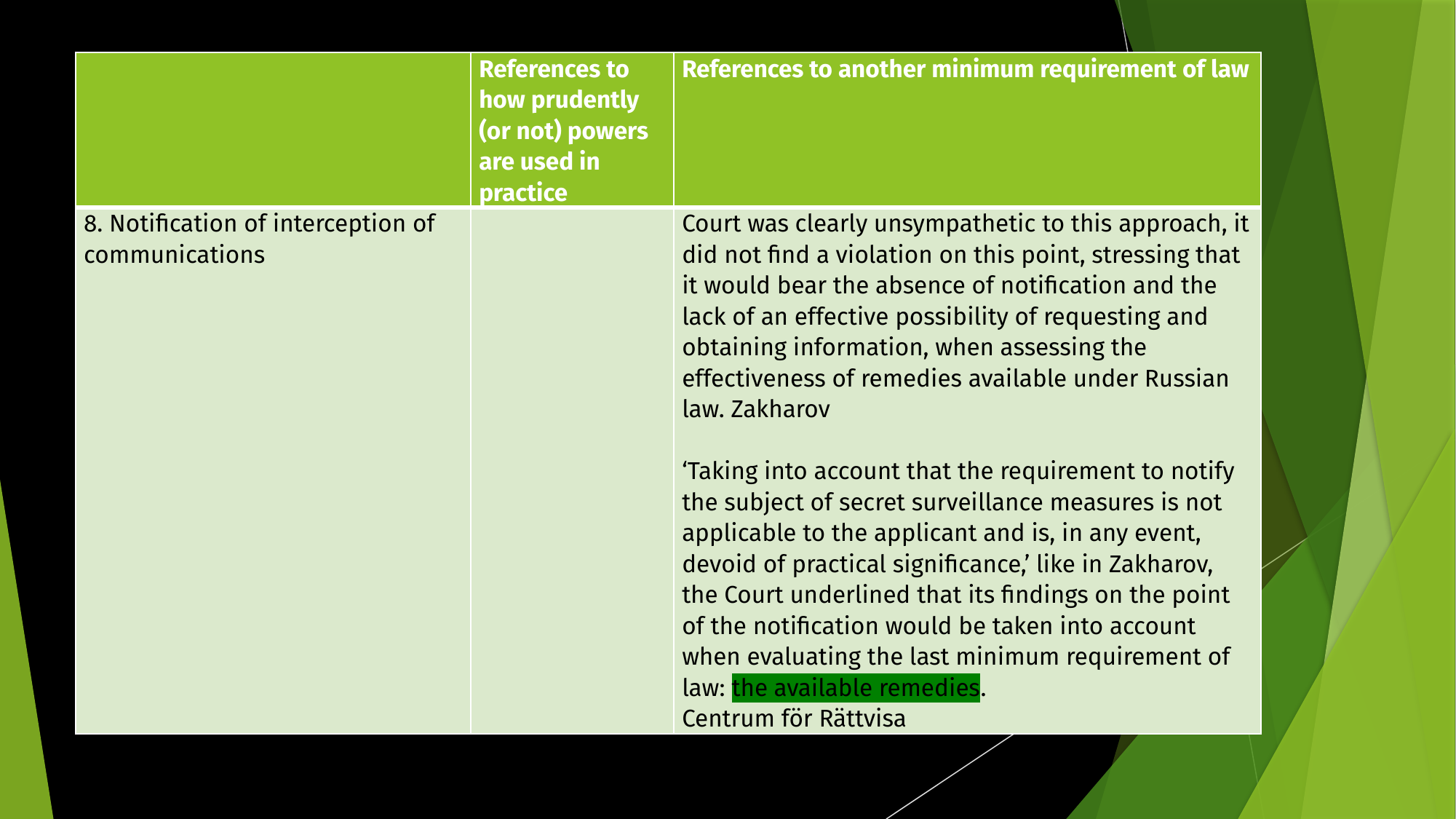

|  | References to how prudently (or not) powers are used in practice | References to another minimum requirement of law |
| --- | --- | --- |
| 8. Notification of interception of communications |  | Court was clearly unsympathetic to this approach, it did not find a violation on this point, stressing that it would bear the absence of notification and the lack of an effective possibility of requesting and obtaining information, when assessing the effectiveness of remedies available under Russian law. Zakharov   ‘Taking into account that the requirement to notify the subject of secret surveillance measures is not applicable to the applicant and is, in any event, devoid of practical significance,’ like in Zakharov, the Court underlined that its findings on the point of the notification would be taken into account when evaluating the last minimum requirement of law: the available remedies. Centrum för Rättvisa |